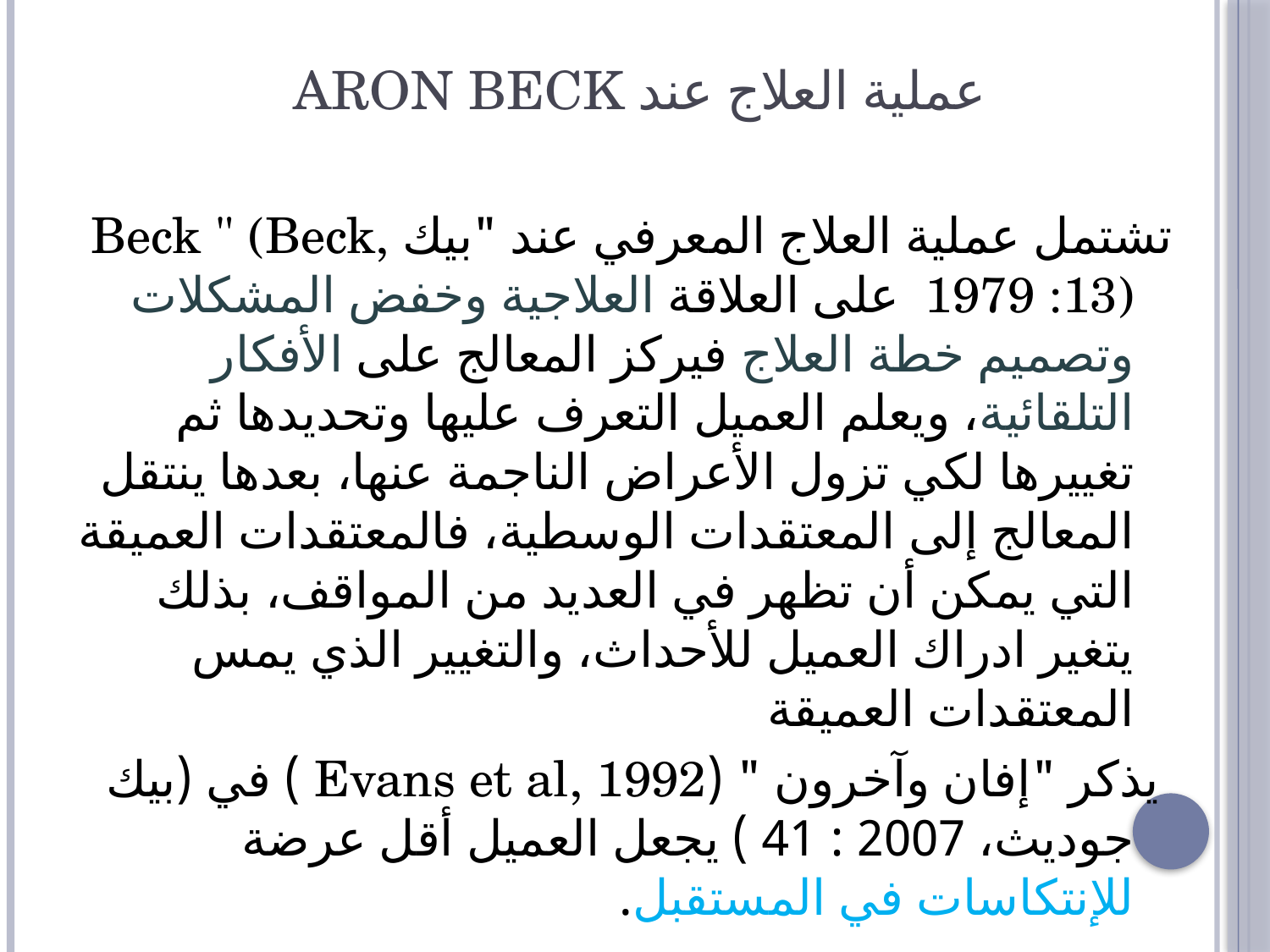

# عملية العلاج عند Aron Beck

تشتمل عملية العلاج المعرفي عند "بيك Beck " (Beck, 1979 :13)  على العلاقة العلاجية وخفض المشكلات وتصميم خطة العلاج فيركز المعالج على الأفكار التلقائية، ويعلم العميل التعرف عليها وتحديدها ثم تغييرها لكي تزول الأعراض الناجمة عنها، بعدها ينتقل المعالج إلى المعتقدات الوسطية، فالمعتقدات العميقة التي يمكن أن تظهر في العديد من المواقف، بذلك يتغير ادراك العميل للأحداث، والتغيير الذي يمس المعتقدات العميقة
 يذكر "إفان وآخرون " (Evans et al, 1992 ) في (بيك جوديث، 2007 : 41 ) يجعل العميل أقل عرضة للإنتكاسات في المستقبل.